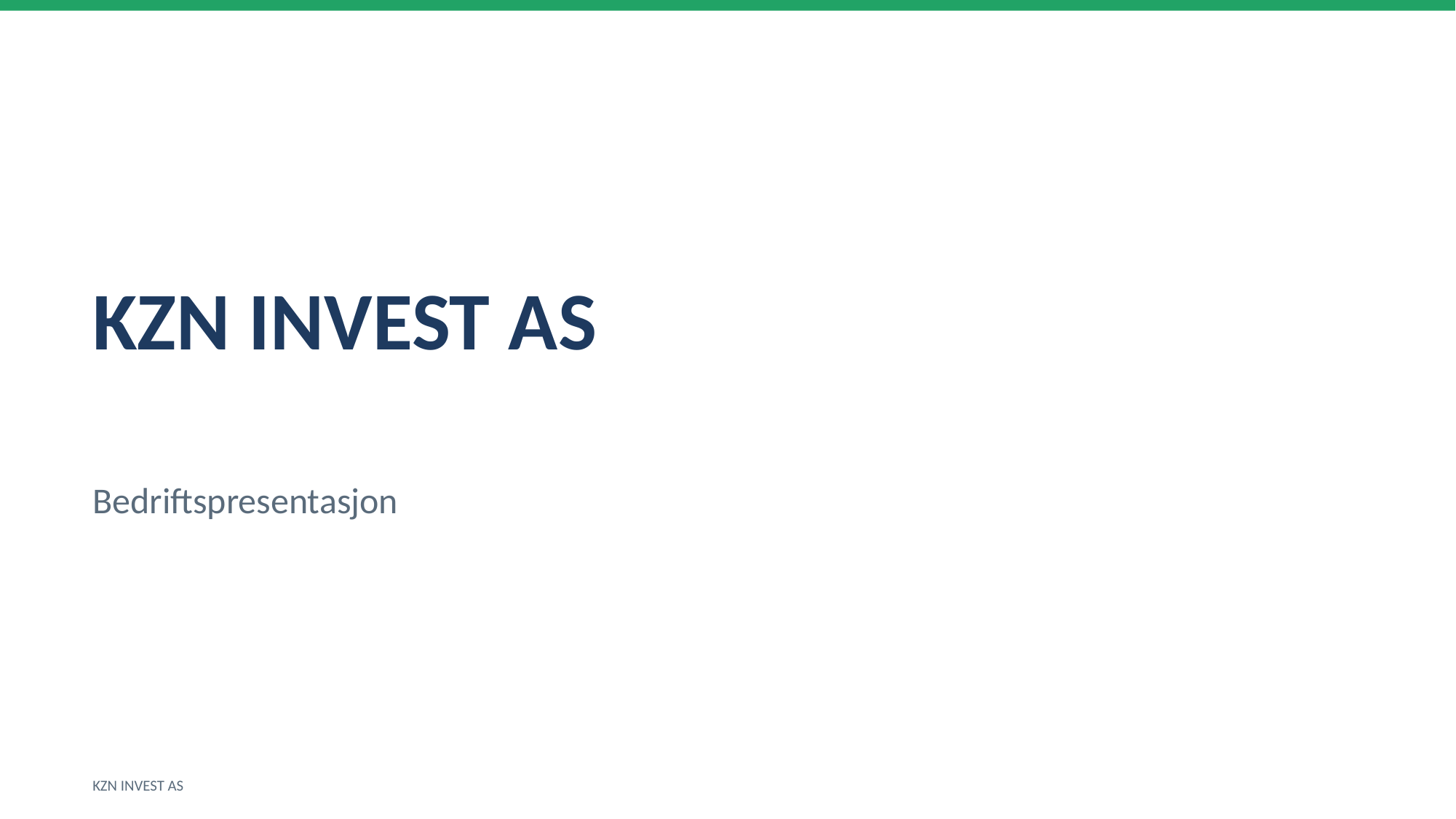

KZN INVEST AS
Bedriftspresentasjon
KZN INVEST AS